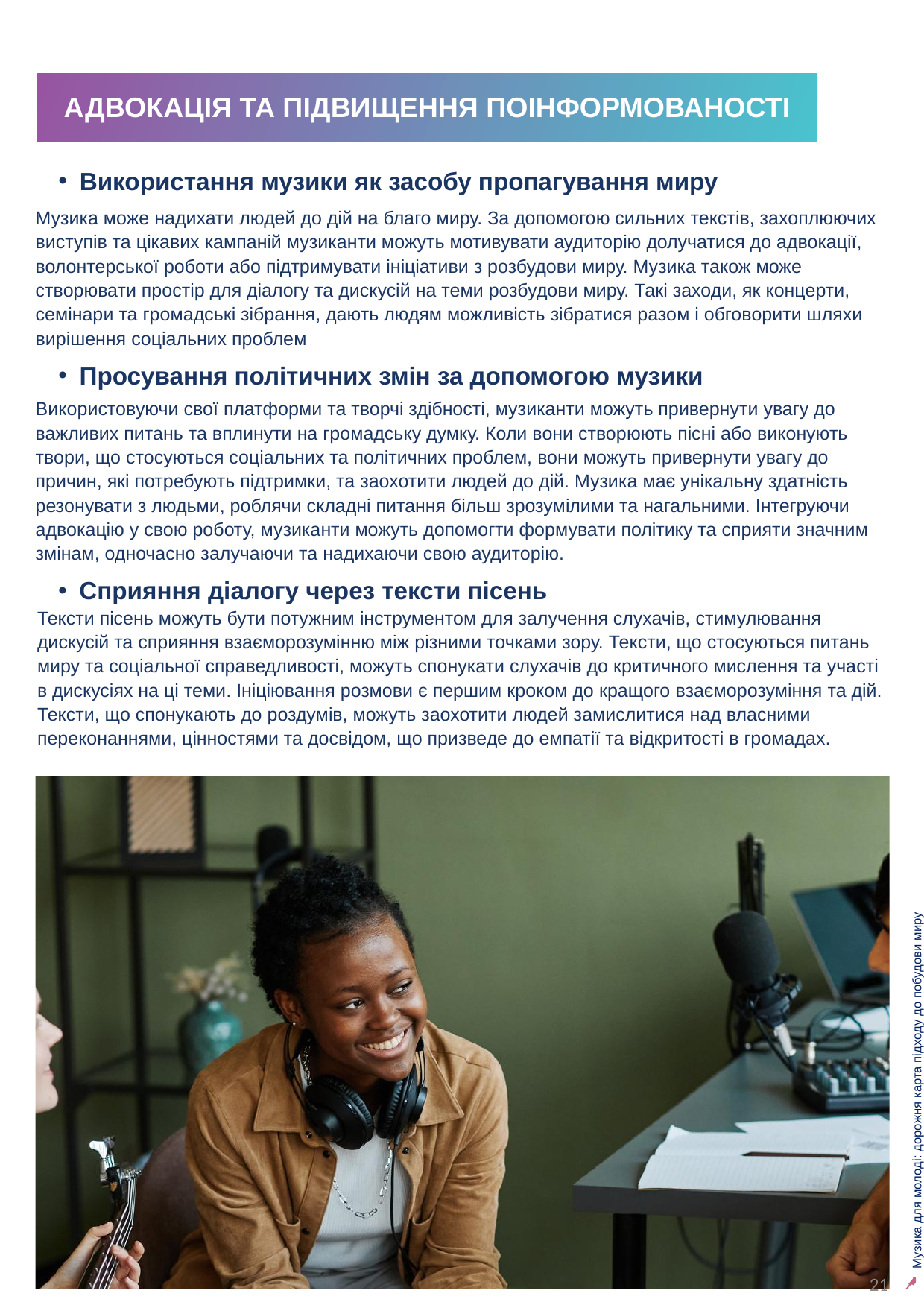

АДВОКАЦІЯ ТА ПІДВИЩЕННЯ ПОІНФОРМОВАНОСТІ
Використання музики як засобу пропагування миру
Музика може надихати людей до дій на благо миру. За допомогою сильних текстів, захоплюючих виступів та цікавих кампаній музиканти можуть мотивувати аудиторію долучатися до адвокації, волонтерської роботи або підтримувати ініціативи з розбудови миру. Музика також може створювати простір для діалогу та дискусій на теми розбудови миру. Такі заходи, як концерти, семінари та громадські зібрання, дають людям можливість зібратися разом і обговорити шляхи вирішення соціальних проблем

Просування політичних змін за допомогою музики
Використовуючи свої платформи та творчі здібності, музиканти можуть привернути увагу до важливих питань та вплинути на громадську думку. Коли вони створюють пісні або виконують твори, що стосуються соціальних та політичних проблем, вони можуть привернути увагу до причин, які потребують підтримки, та заохотити людей до дій. Музика має унікальну здатність резонувати з людьми, роблячи складні питання більш зрозумілими та нагальними. Інтегруючи адвокацію у свою роботу, музиканти можуть допомогти формувати політику та сприяти значним змінам, одночасно залучаючи та надихаючи свою аудиторію.
Сприяння діалогу через тексти пісень
Тексти пісень можуть бути потужним інструментом для залучення слухачів, стимулювання дискусій та сприяння взаєморозумінню між різними точками зору. Тексти, що стосуються питань миру та соціальної справедливості, можуть спонукати слухачів до критичного мислення та участі в дискусіях на ці теми. Ініціювання розмови є першим кроком до кращого взаєморозуміння та дій. Тексти, що спонукають до роздумів, можуть заохотити людей замислитися над власними переконаннями, цінностями та досвідом, що призведе до емпатії та відкритості в громадах.

21
Музика для молоді: дорожня карта підходу до побудови миру

21